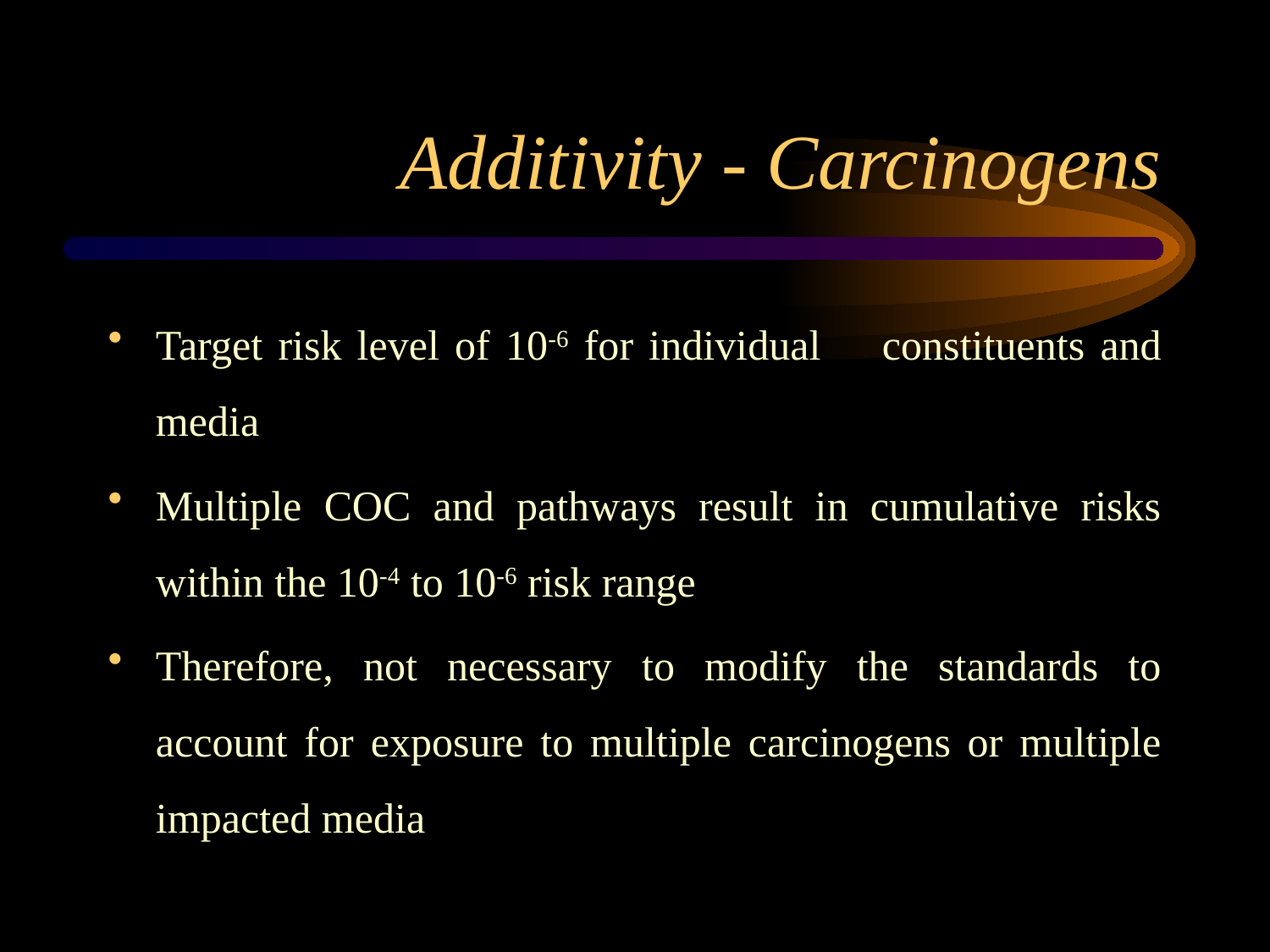

# Additivity - Carcinogens
Target risk level of 10-6 for individual    constituents and media
Multiple COC and pathways result in cumulative risks within the 10-4 to 10-6 risk range
Therefore, not necessary to modify the standards to account for exposure to multiple carcinogens or multiple impacted media